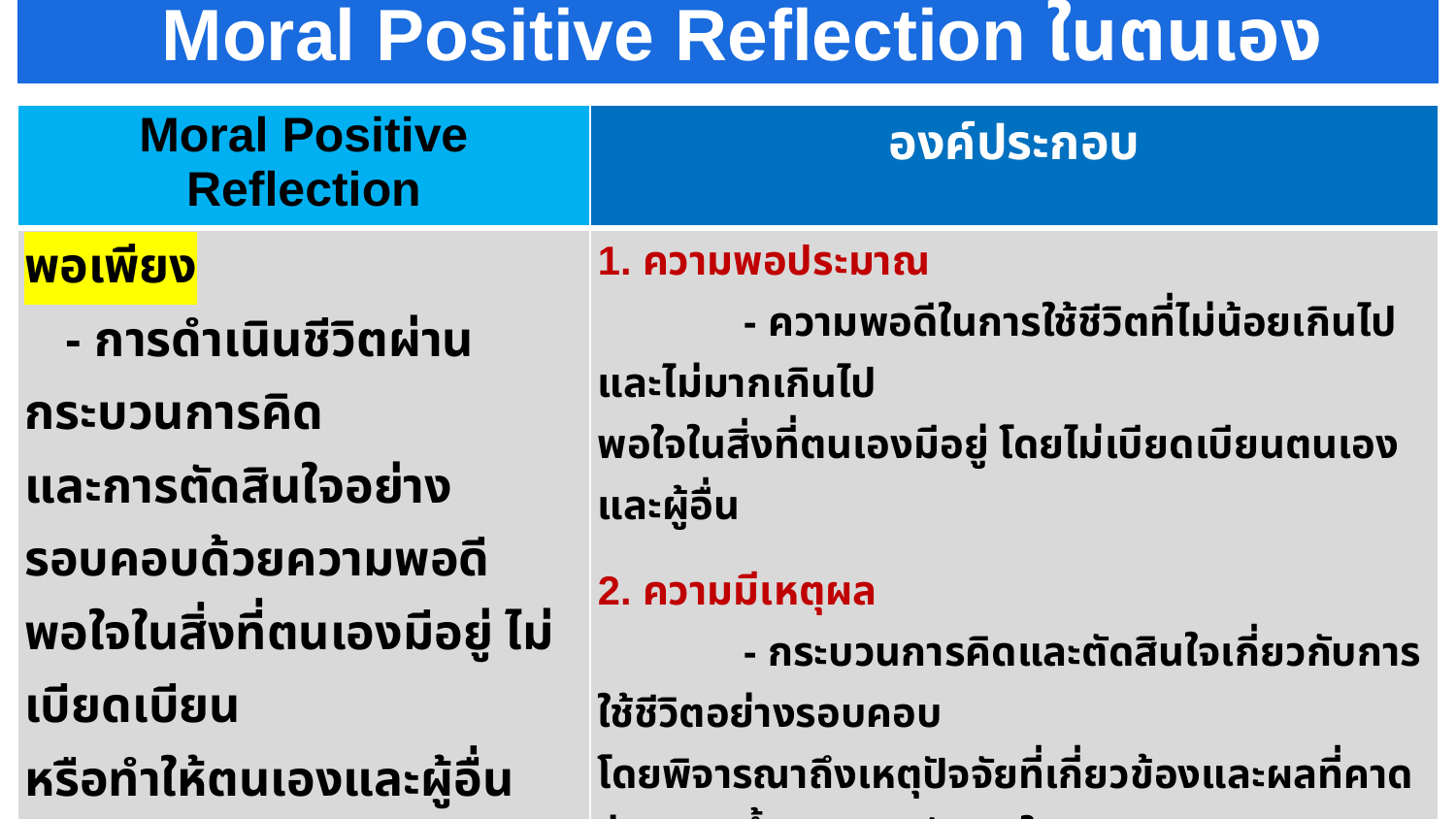

Moral Positive Reflection ในตนเอง
| Moral Positive Reflection | องค์ประกอบ |
| --- | --- |
| พอเพียง - การดำเนินชีวิตผ่านกระบวนการคิด และการตัดสินใจอย่างรอบคอบด้วยความพอดี พอใจในสิ่งที่ตนเองมีอยู่ ไม่เบียดเบียน หรือทำให้ตนเองและผู้อื่นเดือดร้อน สามารถพึ่งพาตนเองได้ และเตรียมพร้อมรับผลกระทบ หรือการเปลี่ยนแปลงที่จะเกิดขึ้น ในอนาคตบนพื้นฐานความดี | 1. ความพอประมาณ - ความพอดีในการใช้ชีวิตที่ไม่น้อยเกินไปและไม่มากเกินไป พอใจในสิ่งที่ตนเองมีอยู่ โดยไม่เบียดเบียนตนเองและผู้อื่น 2. ความมีเหตุผล - กระบวนการคิดและตัดสินใจเกี่ยวกับการใช้ชีวิตอย่างรอบคอบ โดยพิจารณาถึงเหตุปัจจัยที่เกี่ยวข้องและผลที่คาดว่าจะเกิดขึ้นจากการตัดสินใจ และการกระทำ 3. ภูมิคุ้มกัน - การวางแผนการใช้ชีวิตอย่างรอบคอบ สามารถพึ่งพาตนเองได้ และการเปิดใจเรียนรู้สิ่งใหม่ ๆ เพื่อเตรียมพร้อมรับผลกระทบ หรือการเปลี่ยนแปลงที่จะเกิดขึ้นในอนาคต |